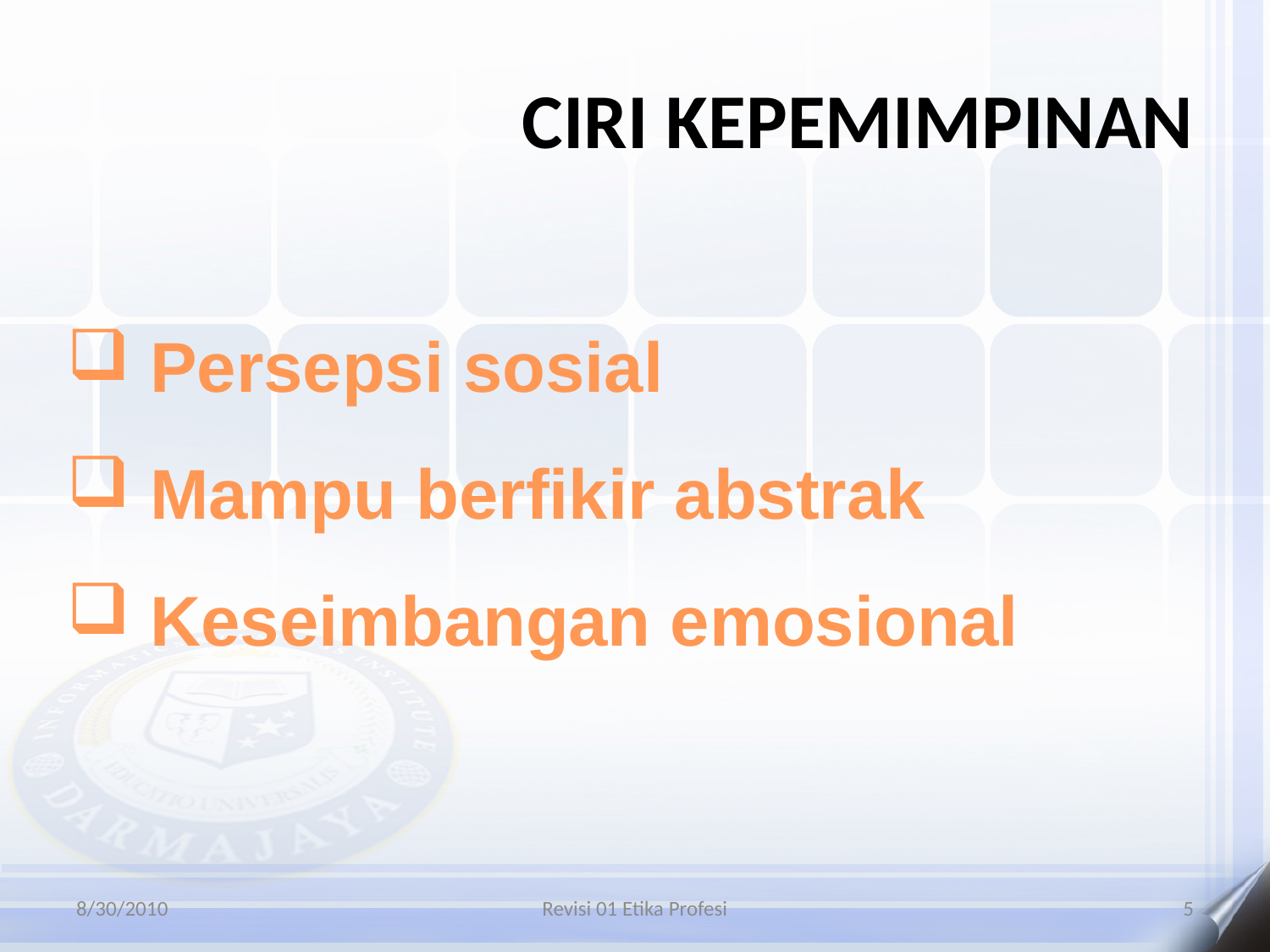

# CIRI KEPEMIMPINAN
 Persepsi sosial
 Mampu berfikir abstrak
 Keseimbangan emosional
8/30/2010
Revisi 01 Etika Profesi
5